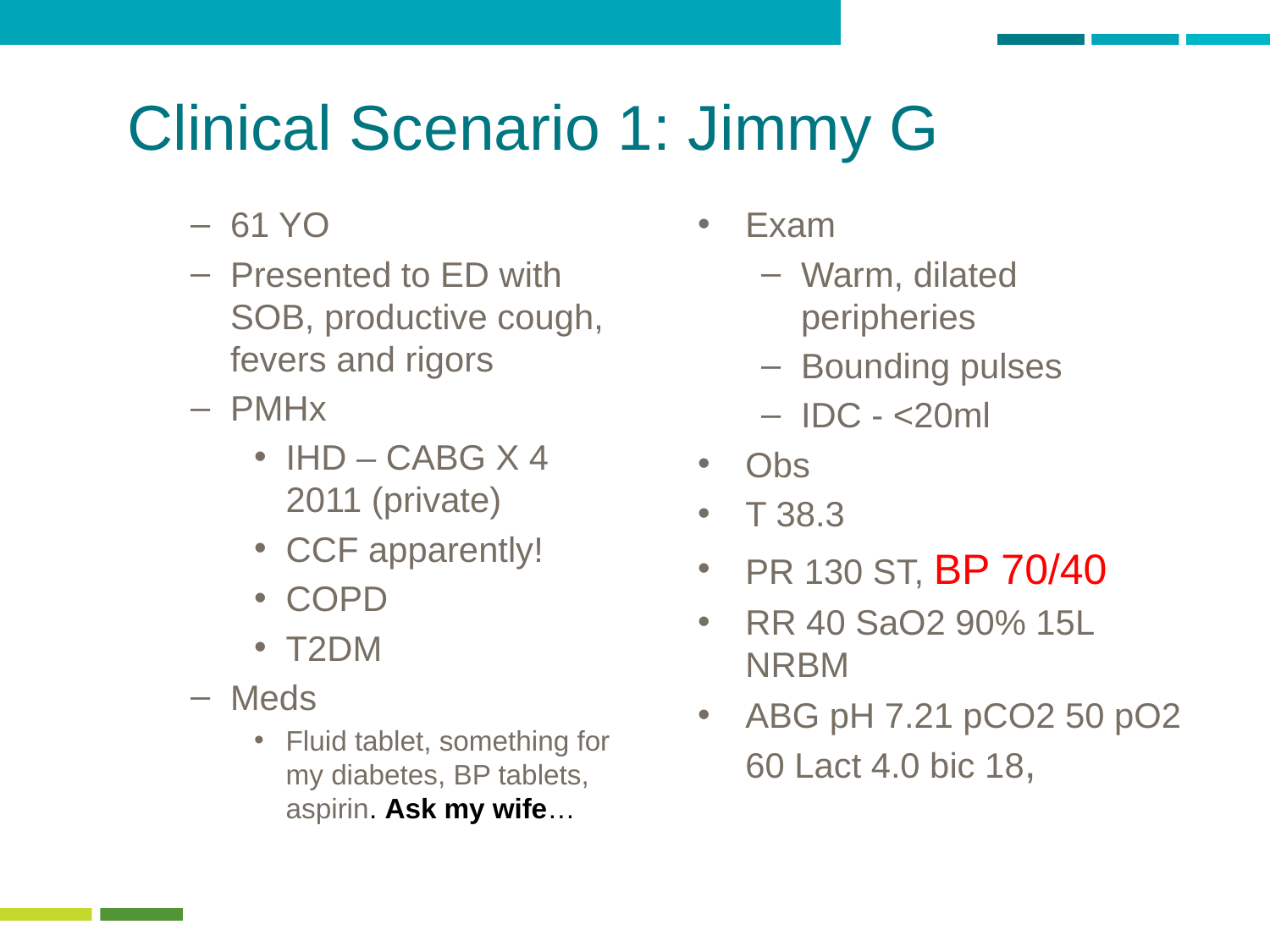

# Clinical Scenario 1: Jimmy G
61 YO
Presented to ED with SOB, productive cough, fevers and rigors
PMHx
IHD – CABG X 4 2011 (private)
CCF apparently!
COPD
T2DM
Meds
Fluid tablet, something for my diabetes, BP tablets, aspirin. Ask my wife…
Exam
Warm, dilated peripheries
Bounding pulses
IDC - <20ml
Obs
T 38.3
PR 130 ST, BP 70/40
RR 40 SaO2 90% 15L NRBM
ABG pH 7.21 pCO2 50 pO2 60 Lact 4.0 bic 18,